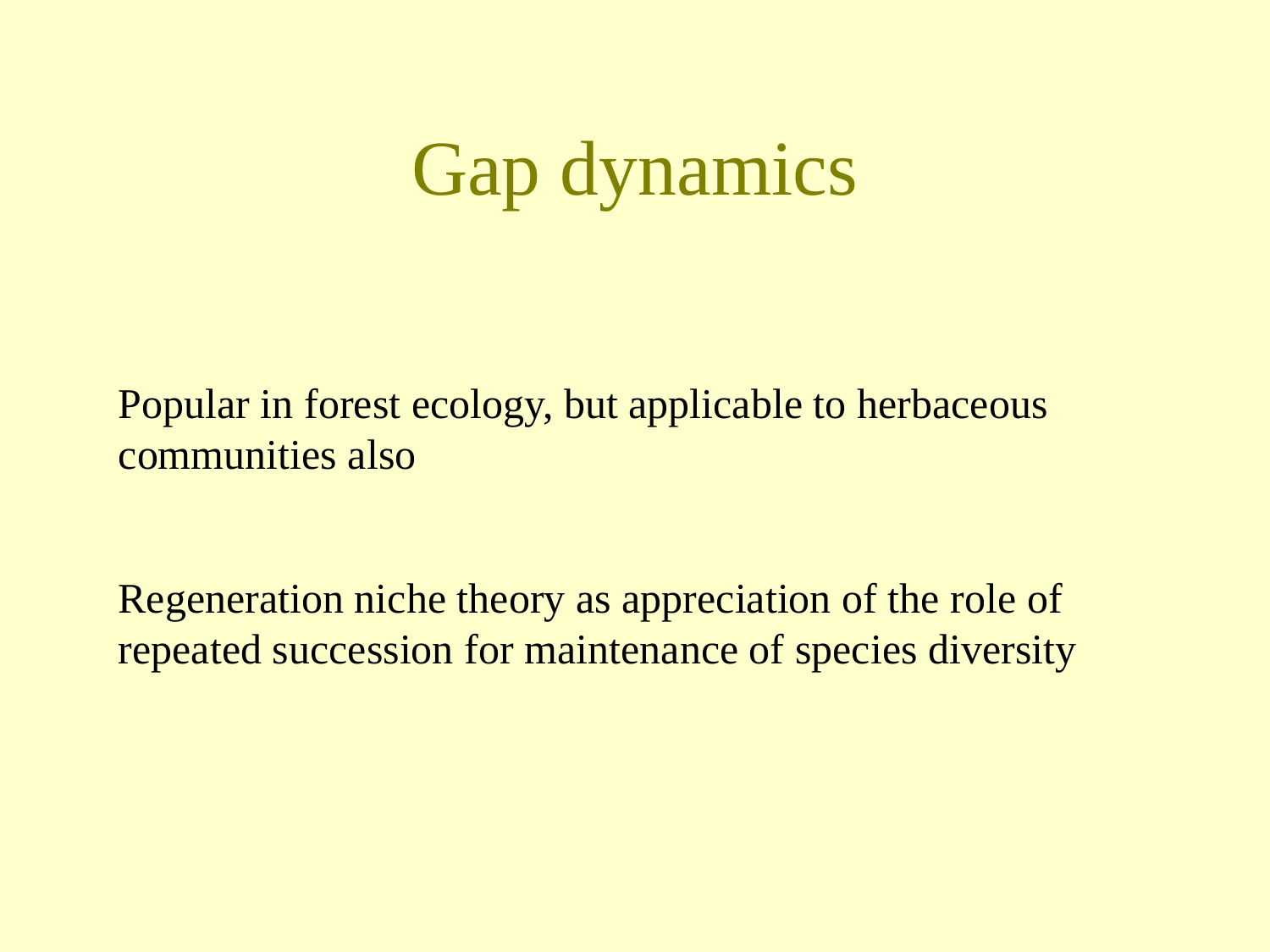

# Gap dynamics
Popular in forest ecology, but applicable to herbaceous communities also

Regeneration niche theory as appreciation of the role of repeated succession for maintenance of species diversity